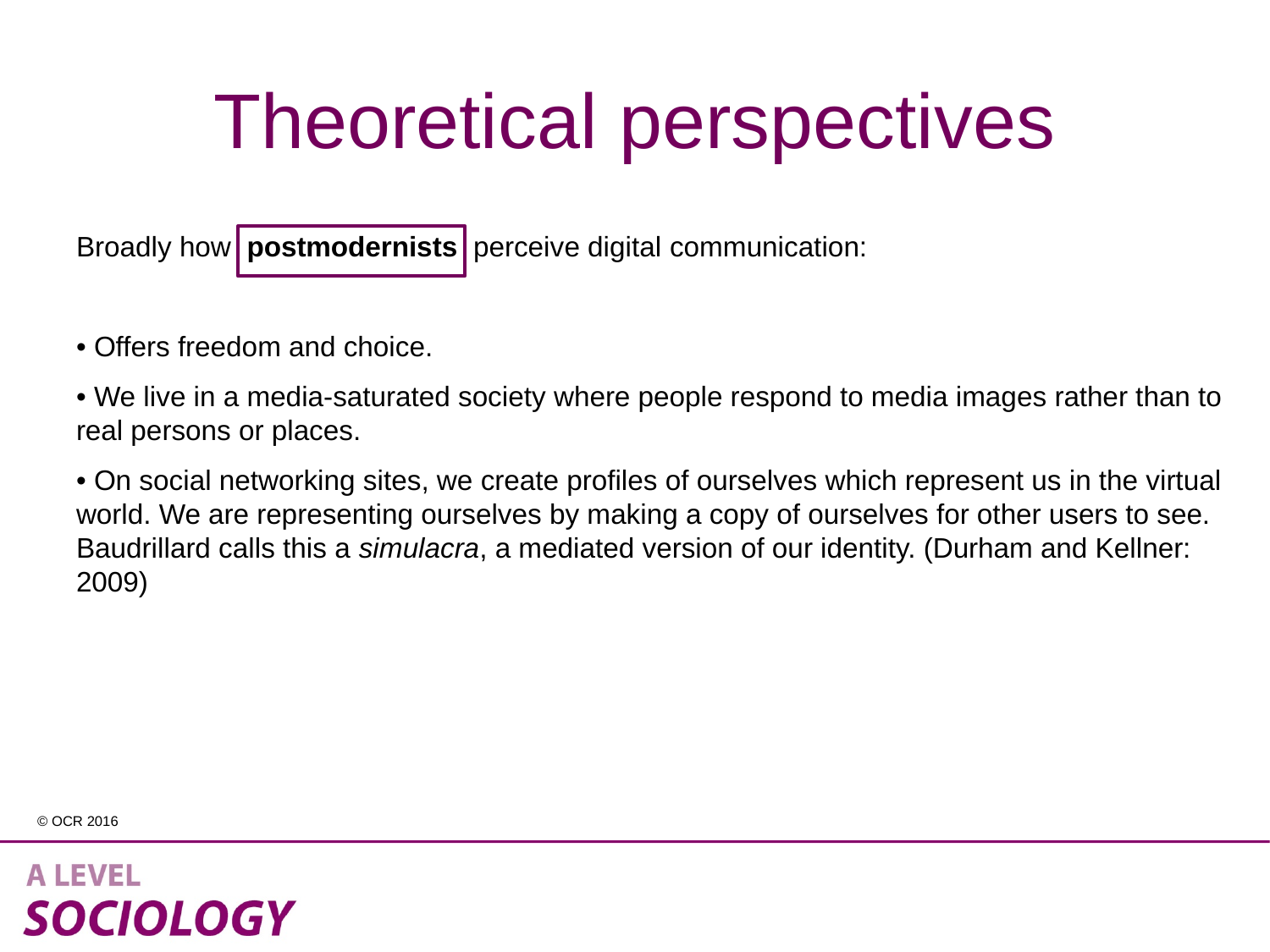

# Theoretical perspectives
Broadly how  postmodernists  perceive digital communication:

• Offers freedom and choice.
• We live in a media‐saturated society where people respond to media images rather than to real persons or places.
• On social networking sites, we create profiles of ourselves which represent us in the virtual world. We are representing ourselves by making a copy of ourselves for other users to see. Baudrillard calls this a simulacra, a mediated version of our identity. (Durham and Kellner: 2009)